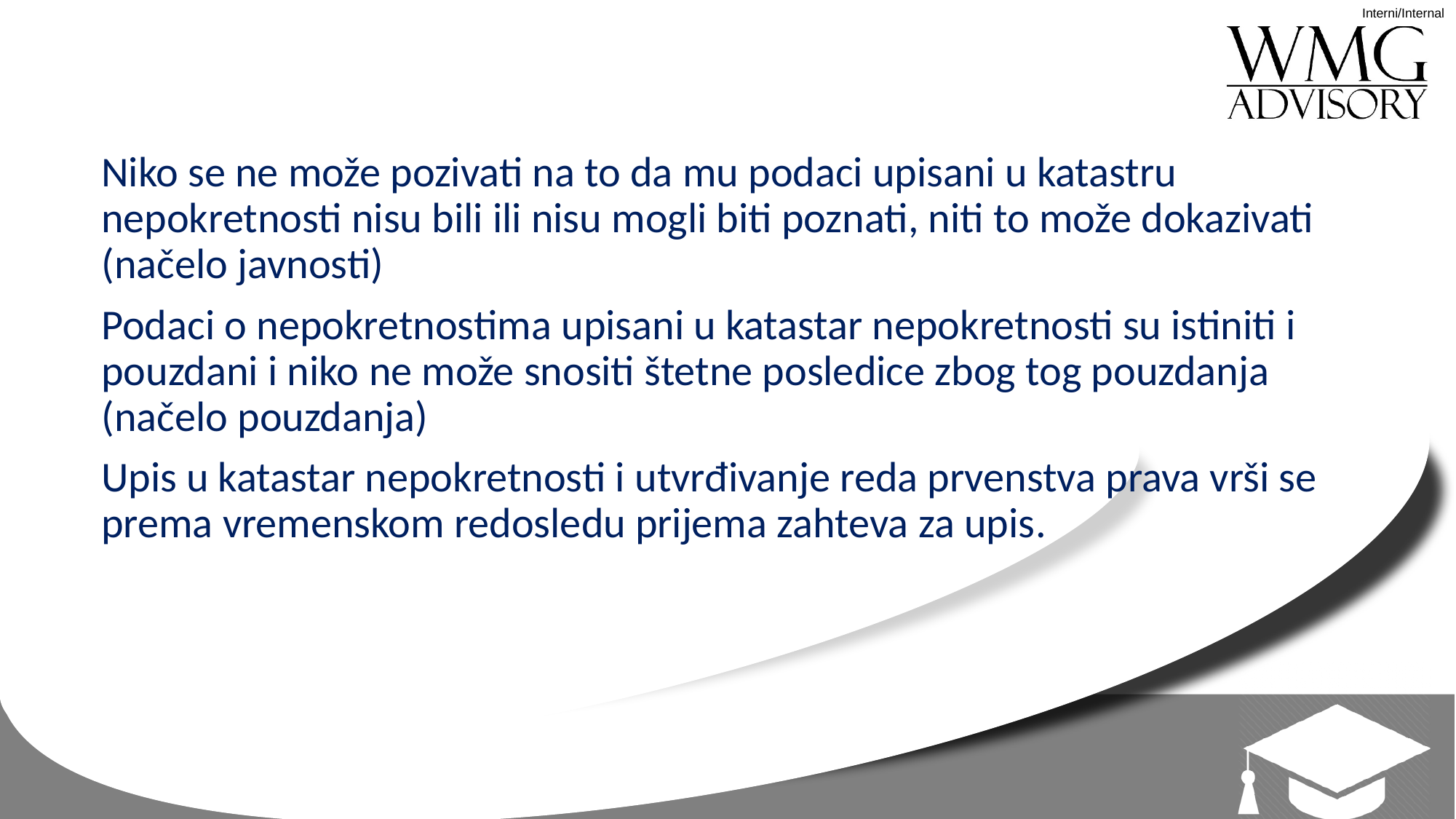

Niko se ne može pozivati na to da mu podaci upisani u katastru nepokretnosti nisu bili ili nisu mogli biti poznati, niti to može dokazivati (načelo javnosti)
Podaci o nepokretnostima upisani u katastar nepokretnosti su istiniti i pouzdani i niko ne može snositi štetne posledice zbog tog pouzdanja (načelo pouzdanja)
Upis u katastar nepokretnosti i utvrđivanje reda prvenstva prava vrši se prema vremenskom redosledu prijema zahteva za upis.